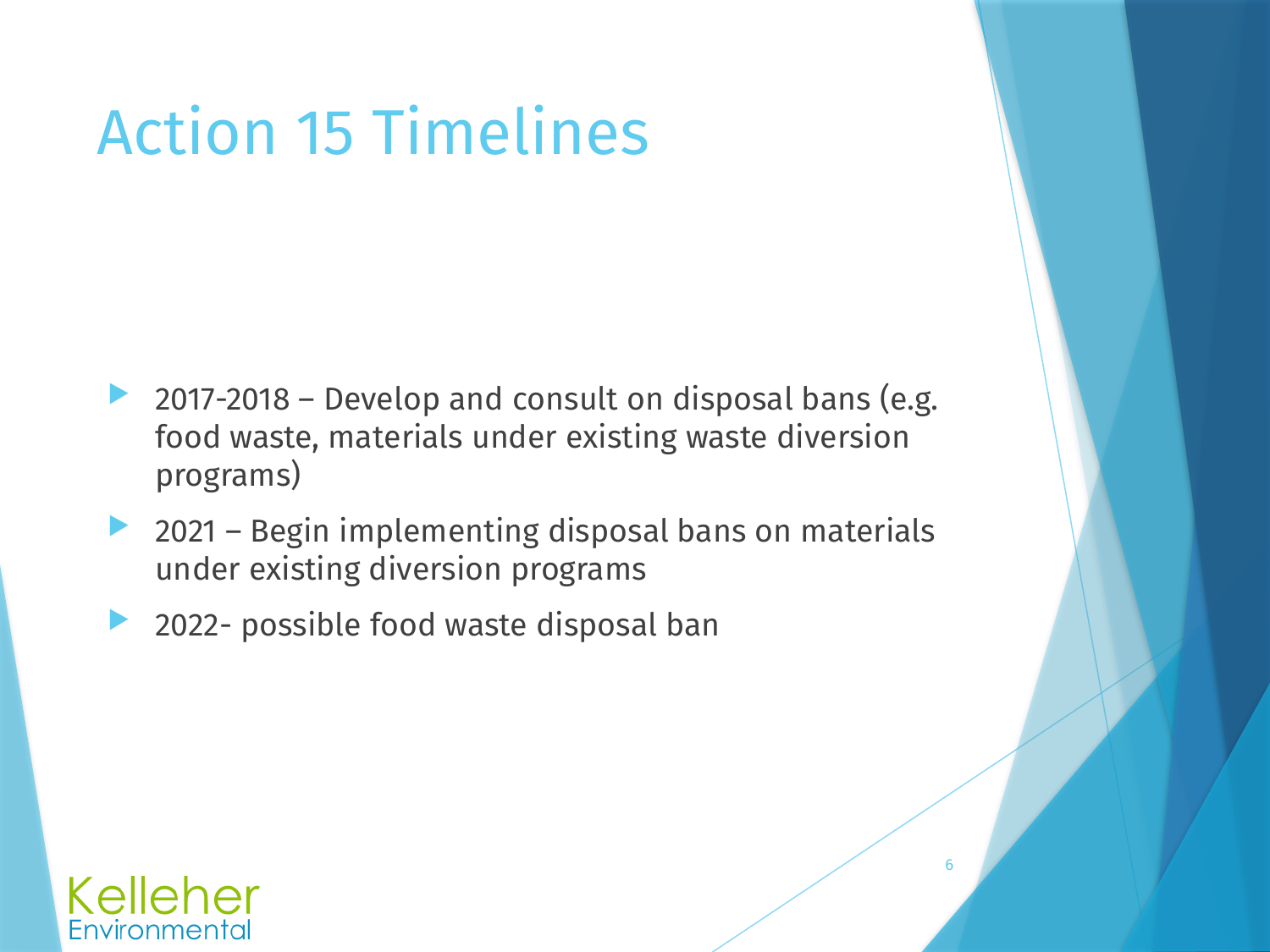

# Action 15 Timelines

2017-2018 – Develop and consult on disposal bans (e.g. food waste, materials under existing waste diversion programs)
2021 – Begin implementing disposal bans on materials under existing diversion programs
2022- possible food waste disposal ban

6